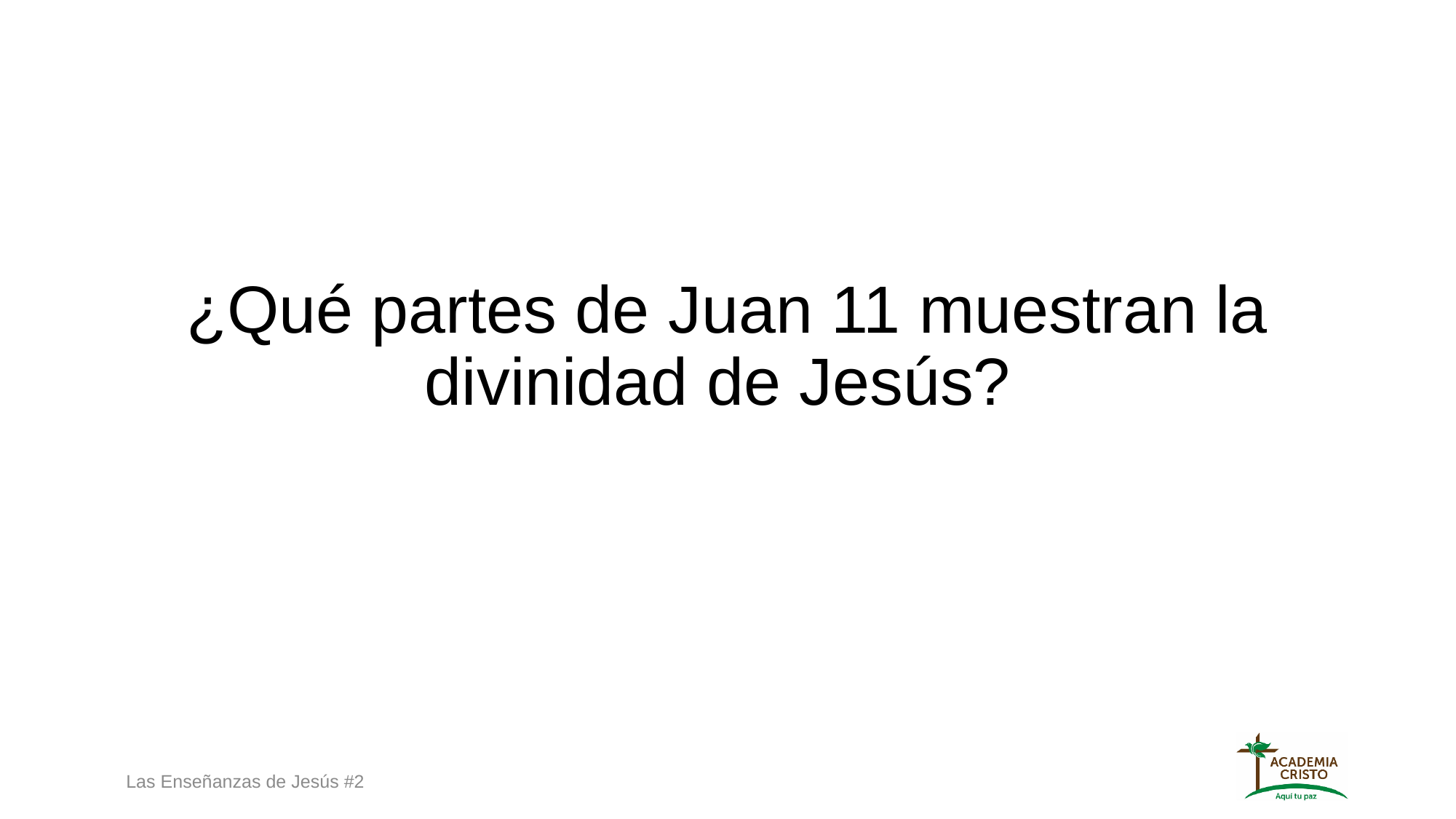

¿Qué partes de Juan 11 muestran la divinidad de Jesús?
Las Enseñanzas de Jesús #2